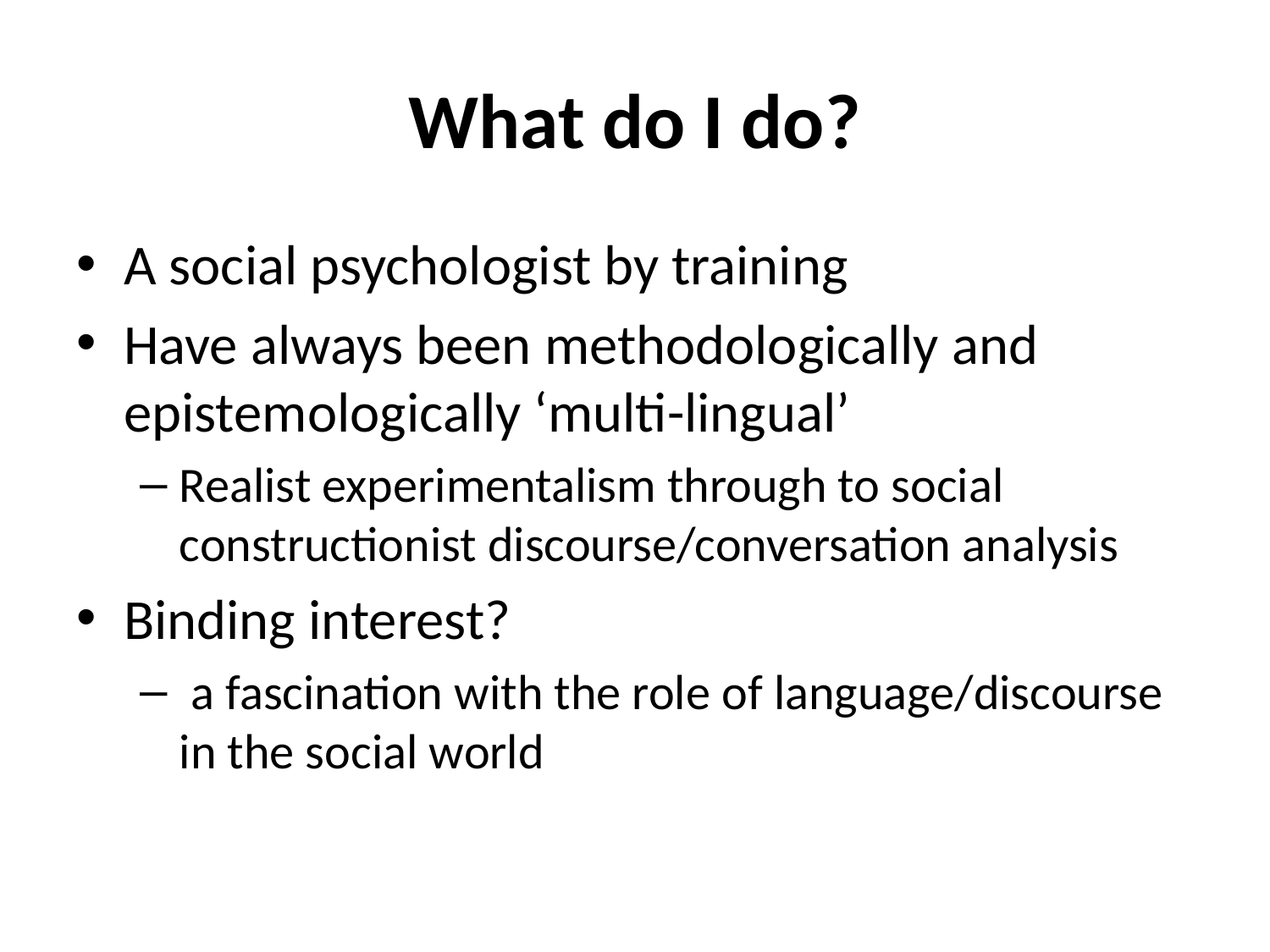

# What do I do?
A social psychologist by training
Have always been methodologically and epistemologically ‘multi-lingual’
Realist experimentalism through to social constructionist discourse/conversation analysis
Binding interest?
 a fascination with the role of language/discourse in the social world